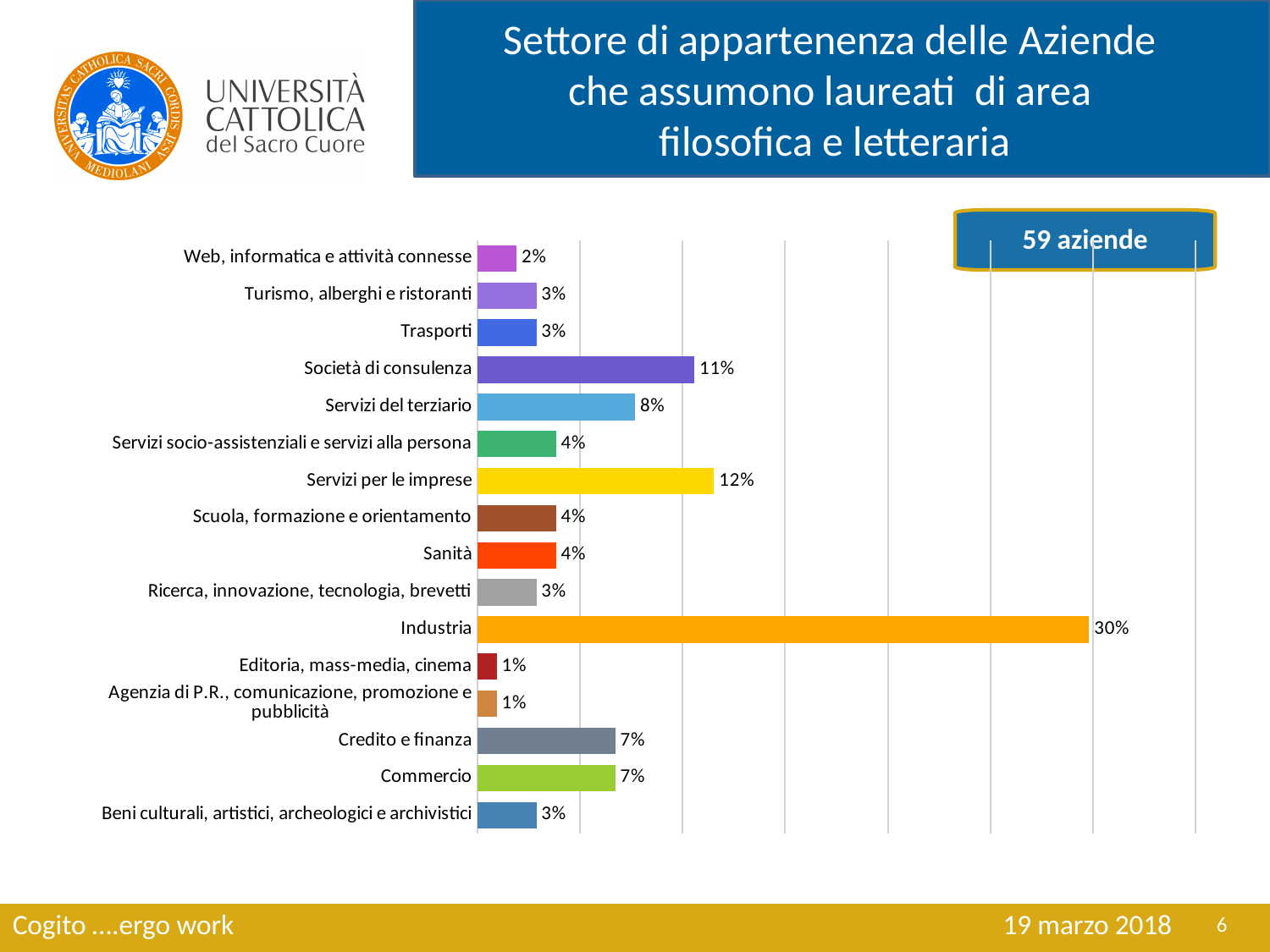

Settore di appartenenza delle Aziende
che assumono laureati  di area
filosofica e letteraria
59 aziende

### Chart

| Category |  |
|---|---|
| Beni culturali, artistici, archeologici e archivistici | 0.028846153846153848 |
| Commercio | 0.0673076923076923 |
| Credito e finanza | 0.0673076923076923 |
| Agenzia di P.R., comunicazione, promozione e pubblicità | 0.009615384615384616 |
| Editoria, mass-media, cinema | 0.009615384615384616 |
| Industria | 0.2980769230769231 |
| Ricerca, innovazione, tecnologia, brevetti | 0.028846153846153848 |
| Sanità | 0.038461538461538464 |
| Scuola, formazione e orientamento | 0.038461538461538464 |
| Servizi per le imprese | 0.11538461538461539 |
| Servizi socio-assistenziali e servizi alla persona | 0.038461538461538464 |
| Servizi del terziario | 0.07692307692307693 |
| Società di consulenza | 0.10576923076923077 |
| Trasporti | 0.028846153846153848 |
| Turismo, alberghi e ristoranti | 0.028846153846153848 |
| Web, informatica e attività connesse | 0.019230769230769232 |
6
Cogito ….ergo work                                   				                19 marzo 2018